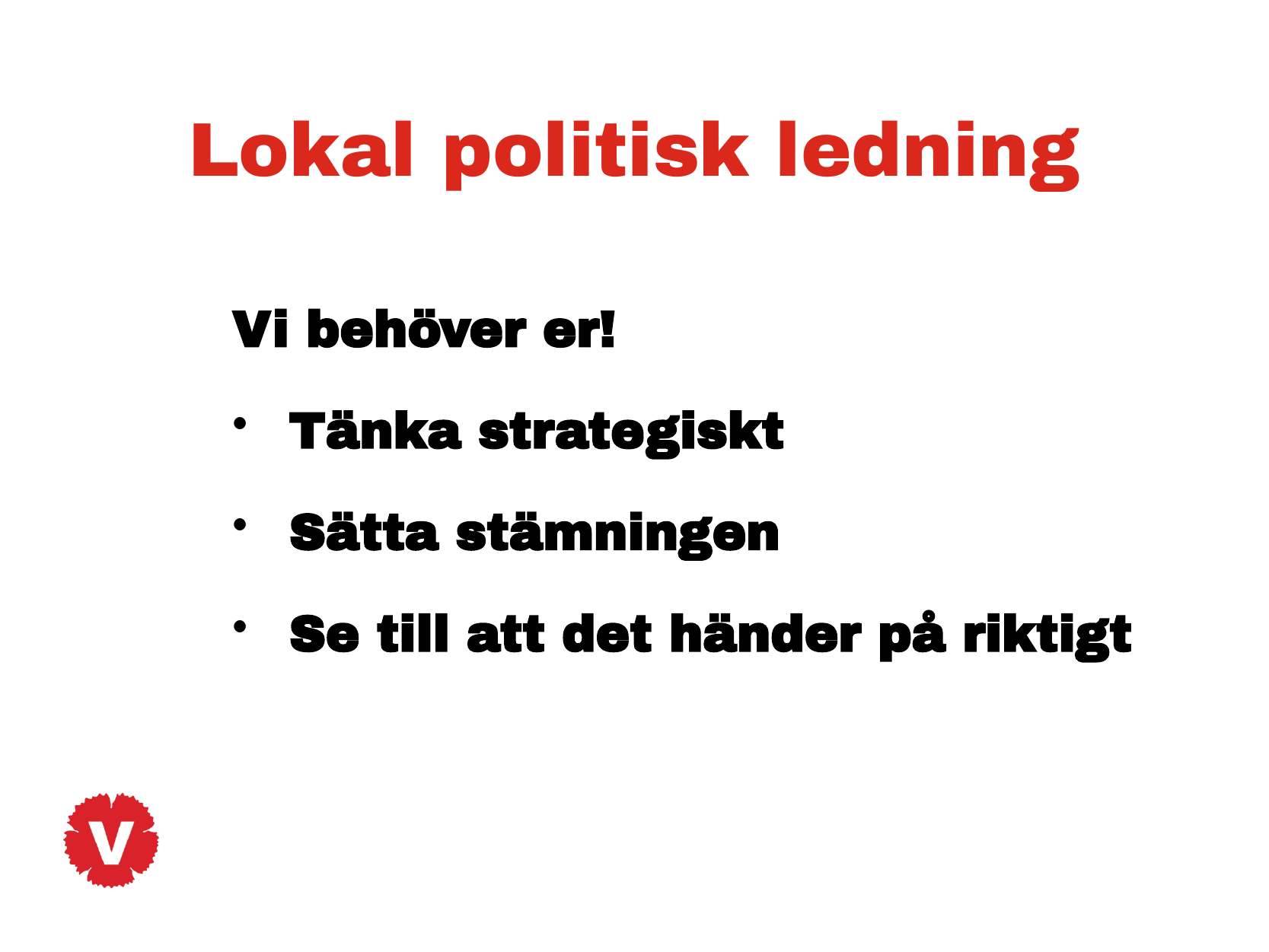

# Lokal politisk ledning
Vi behöver er!
Tänka strategiskt
Sätta stämningen
Se till att det händer på riktigt